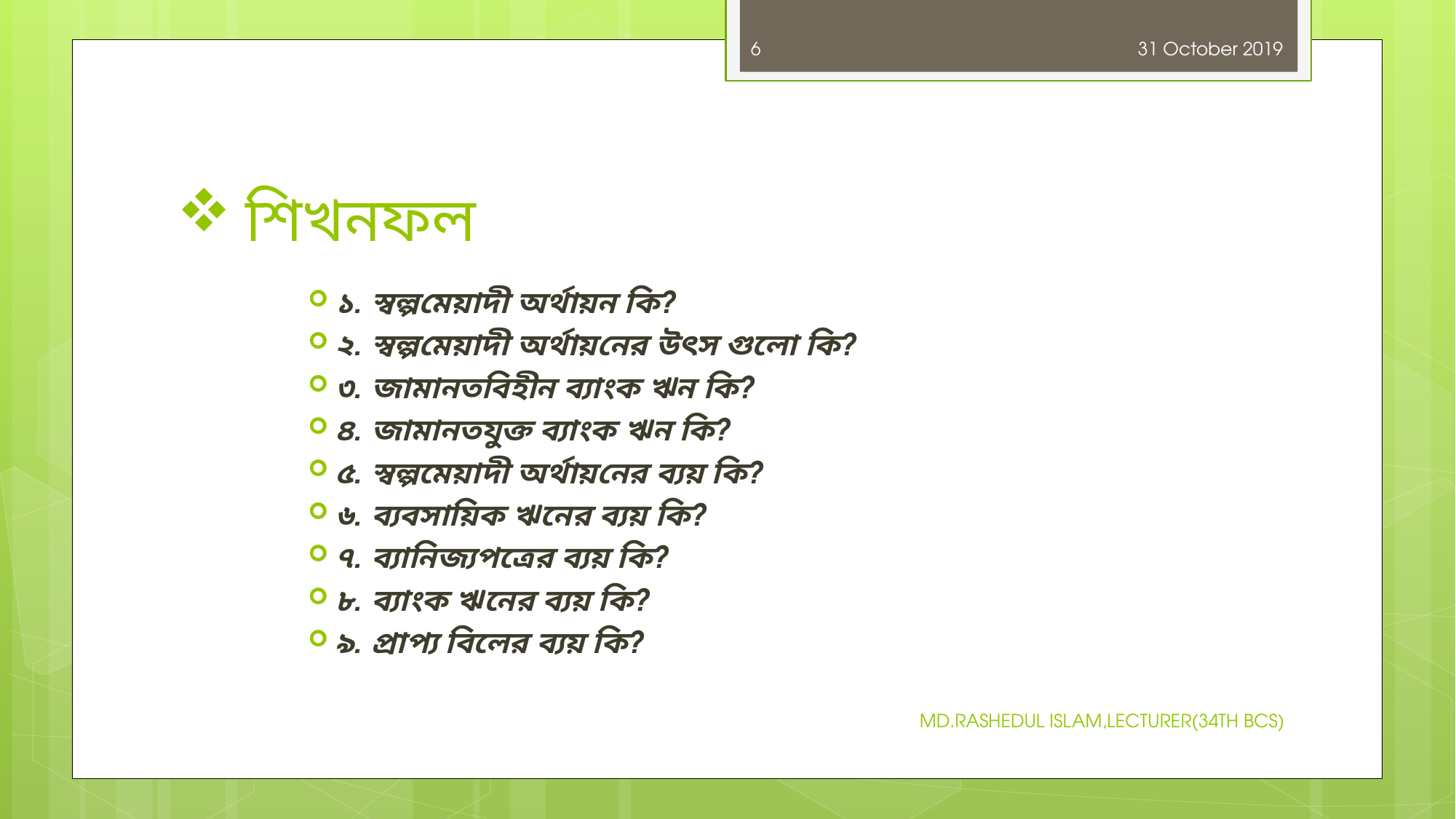

6
31 October 2019
# শিখনফল
১. স্বল্পমেয়াদী অর্থায়ন কি?
২. স্বল্পমেয়াদী অর্থায়নের উৎস গুলো কি?
৩. জামানতবিহীন ব্যাংক ঋন কি?
৪. জামানতযুক্ত ব্যাংক ঋন কি?
৫. স্বল্পমেয়াদী অর্থায়নের ব্যয় কি?
৬. ব্যবসায়িক ঋনের ব্যয় কি?
৭. ব্যানিজ্যপত্রের ব্যয় কি?
৮. ব্যাংক ঋনের ব্যয় কি?
৯. প্রাপ্য বিলের ব্যয় কি?

MD.RASHEDUL ISLAM,LECTURER(34TH BCS)